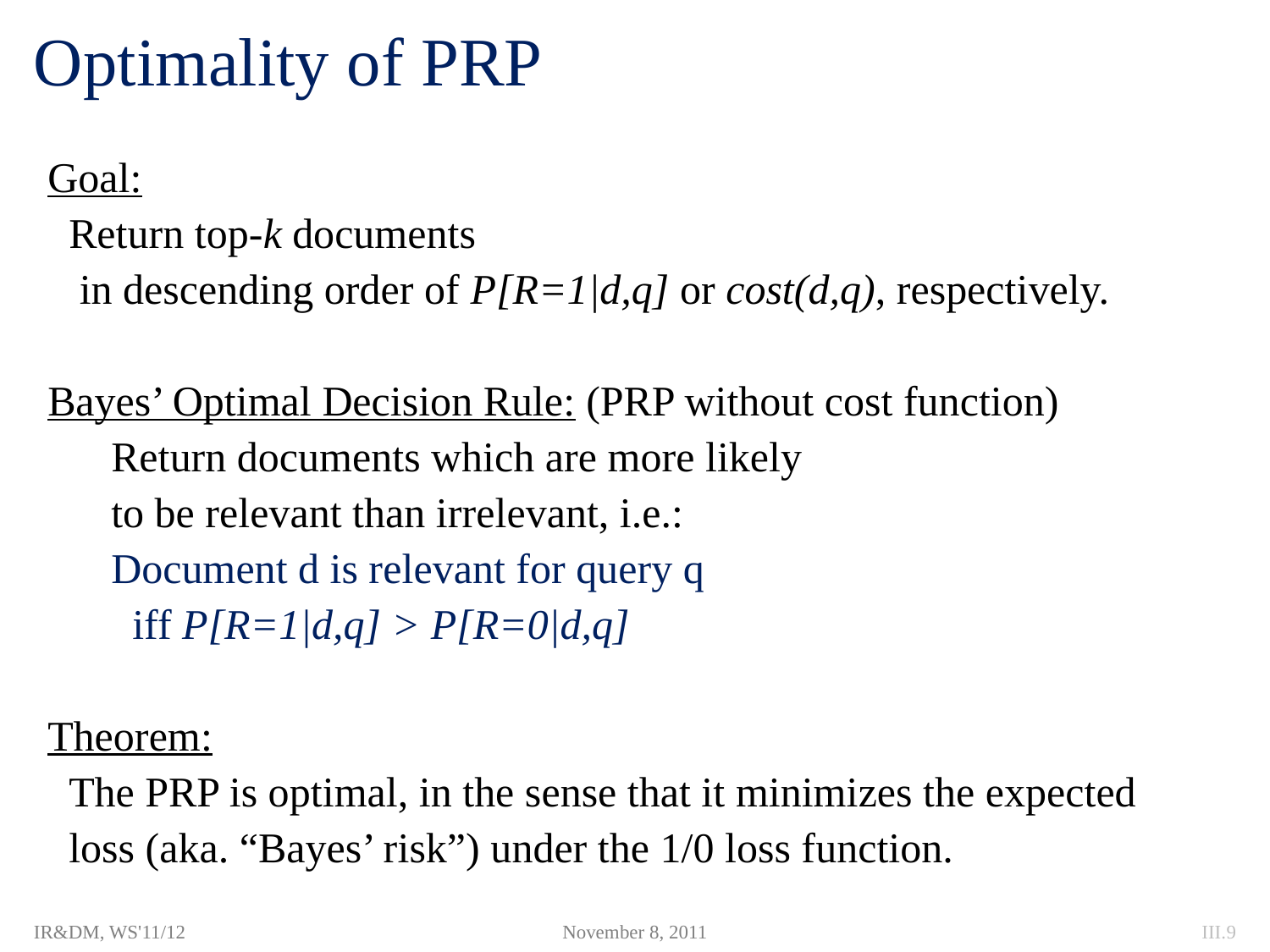

# Optimality of PRP
Goal:
  Return top-k documents
   in descending order of P[R=1|d,q] or cost(d,q), respectively.

Bayes’ Optimal Decision Rule: (PRP without cost function)
Return documents which are more likely
to be relevant than irrelevant, i.e.:
Document d is relevant for query q
  iff P[R=1|d,q] > P[R=0|d,q]

Theorem:
  The PRP is optimal, in the sense that it minimizes the expected
  loss (aka. “Bayes’ risk”) under the 1/0 loss function.

IR&DM, WS'11/12
November 8, 2011
III.9